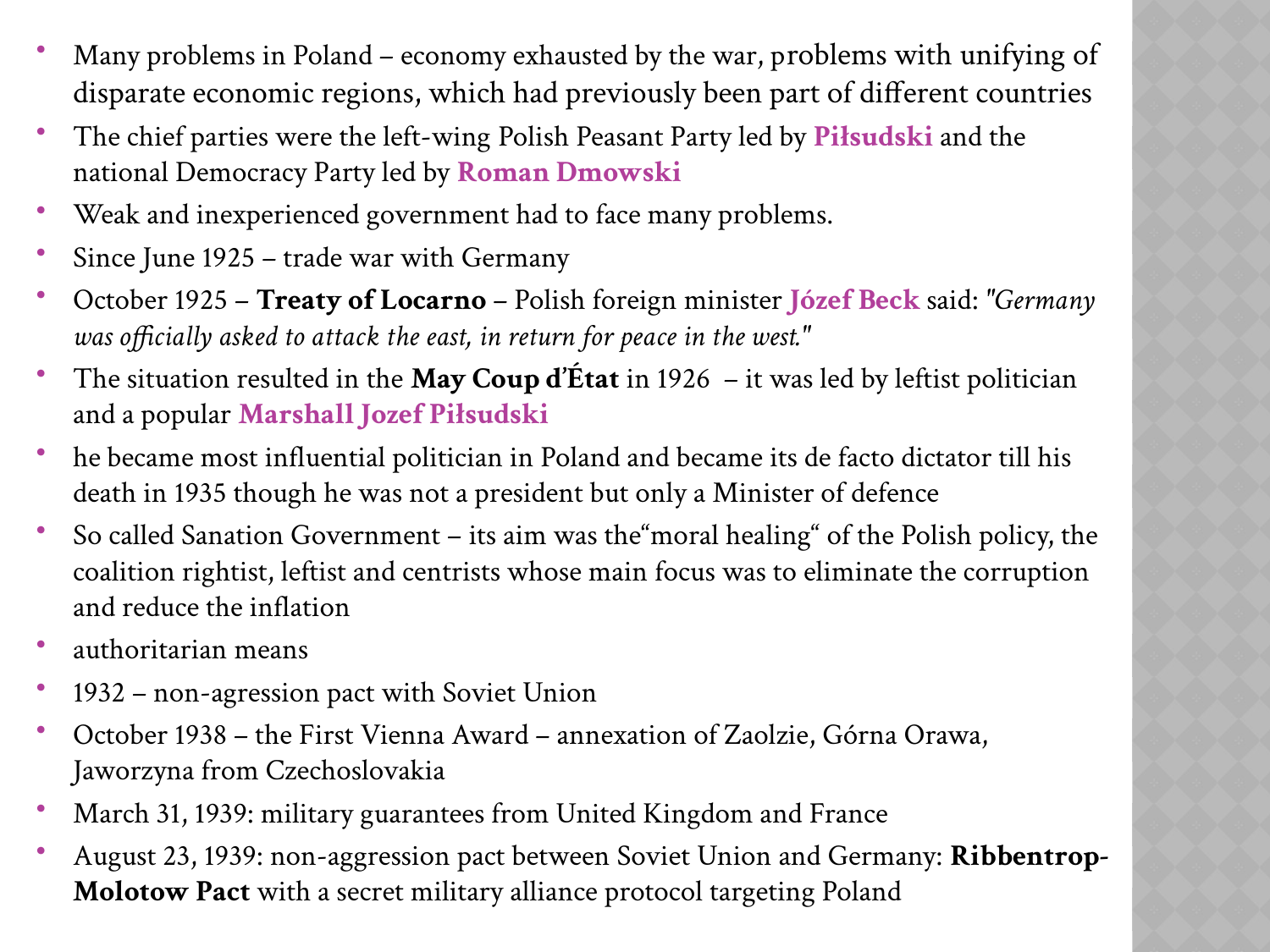

Many problems in Poland – economy exhausted by the war, problems with unifying of disparate economic regions, which had previously been part of different countries
The chief parties were the left-wing Polish Peasant Party led by Piłsudski and the national Democracy Party led by Roman Dmowski
Weak and inexperienced government had to face many problems.
Since June 1925 – trade war with Germany
October 1925 – Treaty of Locarno – Polish foreign minister Józef Beck said: "Germany was officially asked to attack the east, in return for peace in the west."
The situation resulted in the May Coup d’État in 1926  – it was led by leftist politician and a popular Marshall Jozef Piłsudski
he became most influential politician in Poland and became its de facto dictator till his death in 1935 though he was not a president but only a Minister of defence
So called Sanation Government – its aim was the“moral healing“ of the Polish policy, the coalition rightist, leftist and centrists whose main focus was to eliminate the corruption and reduce the inflation
authoritarian means
1932 – non-agression pact with Soviet Union
October 1938 – the First Vienna Award – annexation of Zaolzie, Górna Orawa, Jaworzyna from Czechoslovakia
March 31, 1939: military guarantees from United Kingdom and France
August 23, 1939: non-aggression pact between Soviet Union and Germany: Ribbentrop-Molotow Pact with a secret military alliance protocol targeting Poland